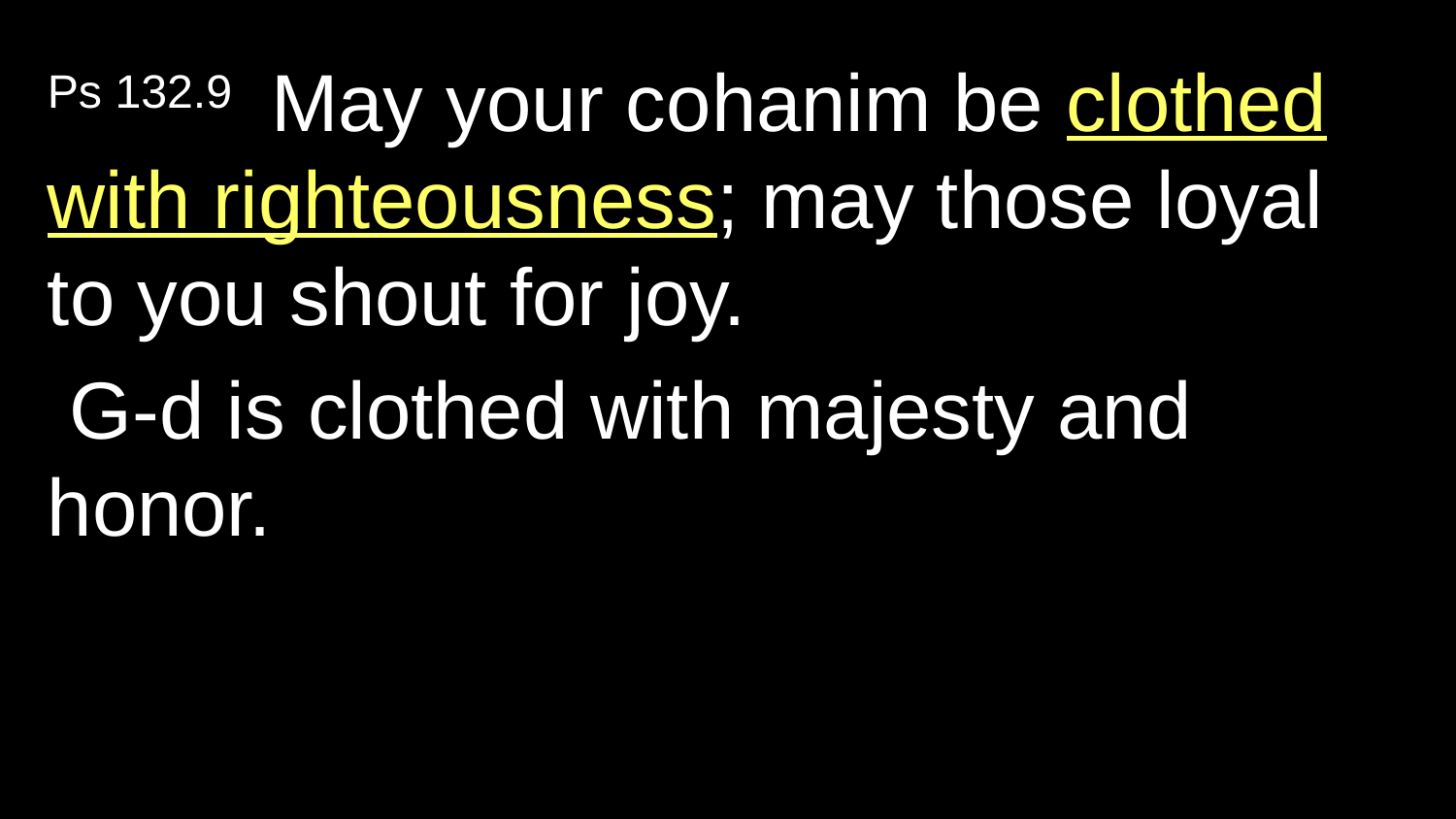

Ps 132.9   May your cohanim be clothed with righteousness; may those loyal to you shout for joy.
 G-d is clothed with majesty and  honor.